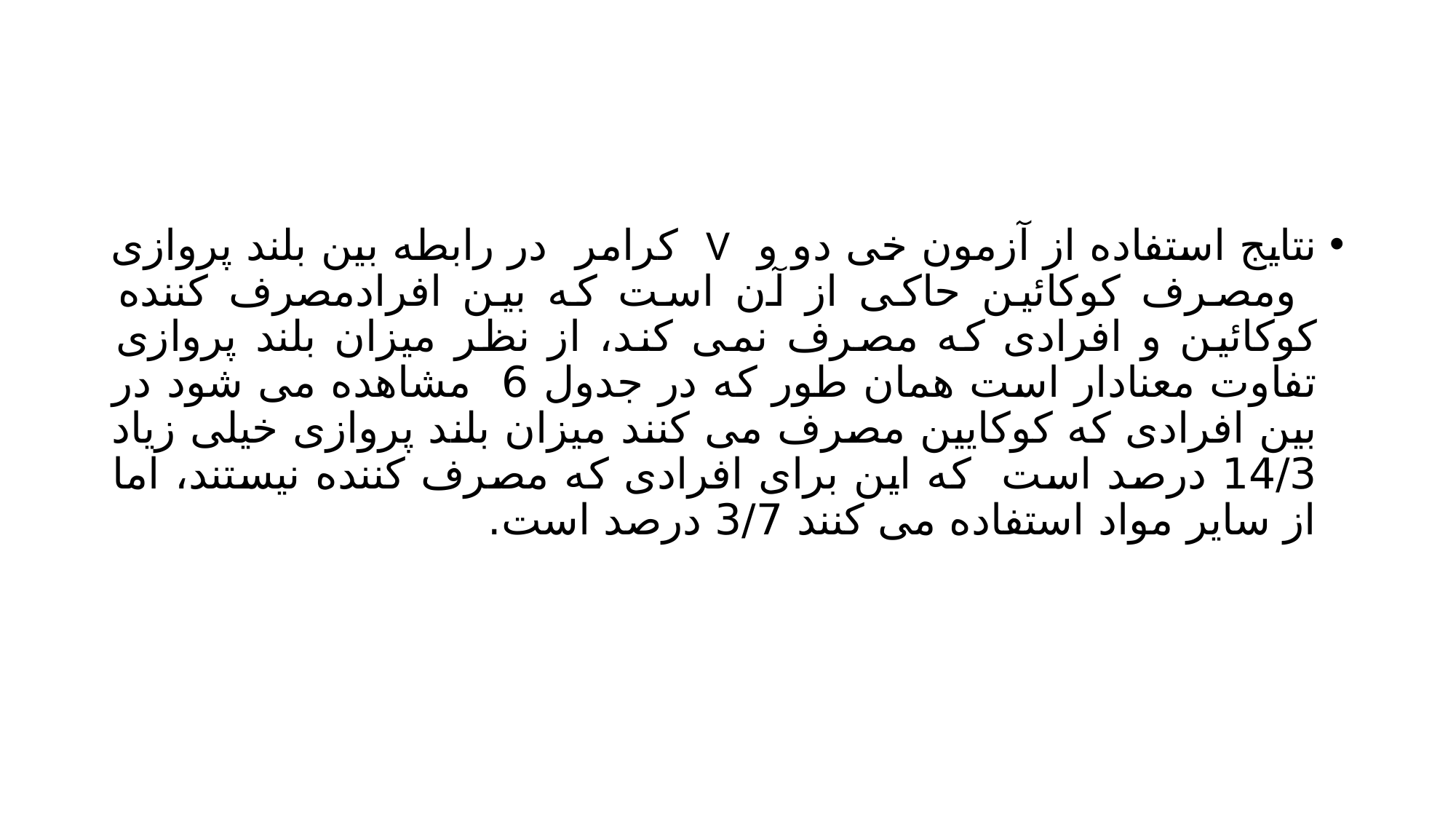

#
نتایج استفاده از آزمون خی دو و  V  کرامر  در رابطه بین بلند پروازی  ومصرف کوکائین حاکی از آن است که بین افرادمصرف کننده کوکائین و افرادی که مصرف نمی کند، از نظر میزان بلند پروازی تفاوت معنادار است همان طور که در جدول 6  مشاهده می شود در بین افرادی که کوکایین مصرف می کنند میزان بلند پروازی خیلی زیاد 14/3 درصد است  که این برای افرادی که مصرف کننده نیستند، اما از سایر مواد استفاده می کنند 3/7 درصد است.